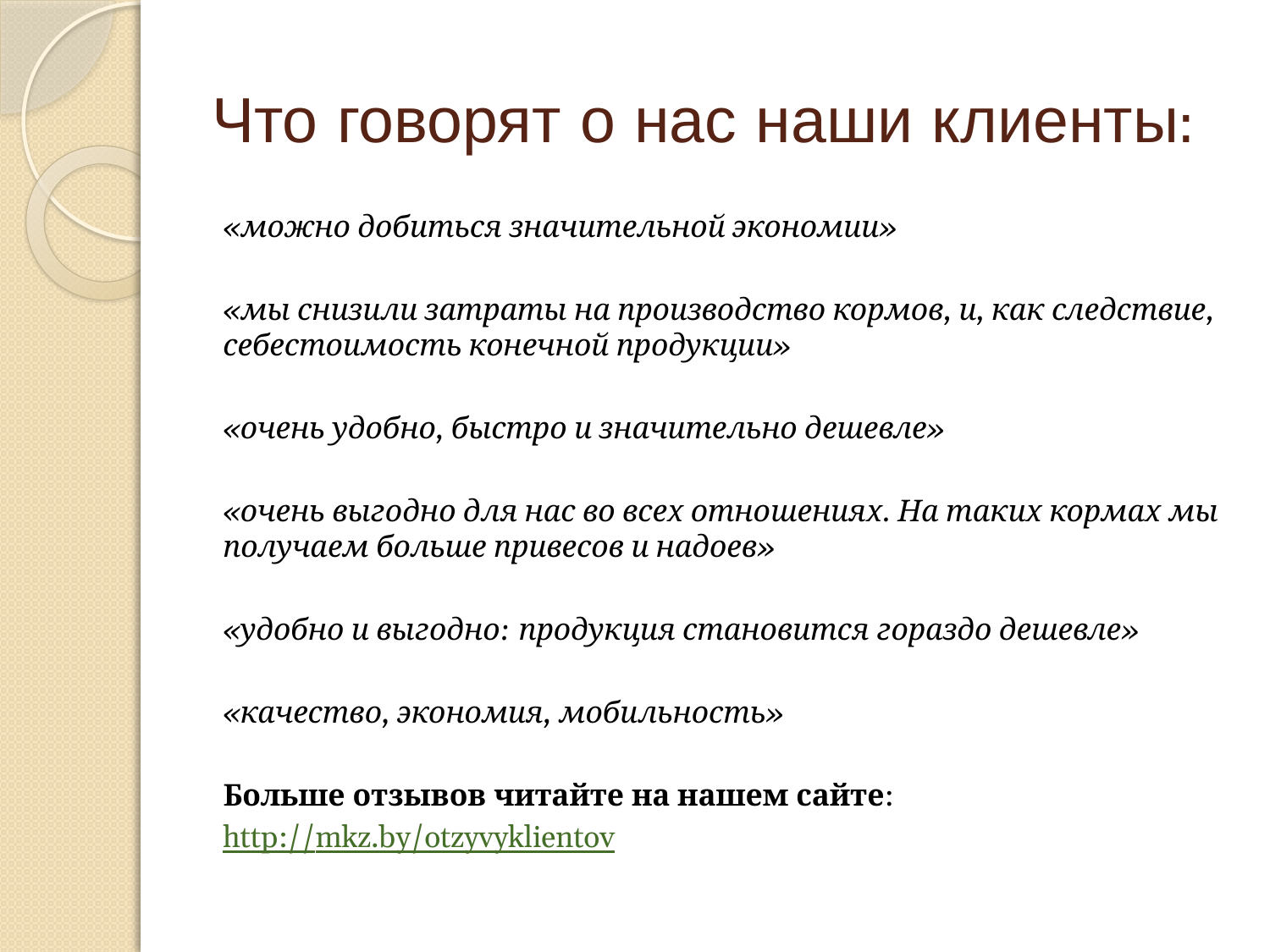

# Что говорят о нас наши клиенты:
«можно добиться значительной экономии»

«мы снизили затраты на производство кормов, и, как следствие, себестоимость конечной продукции»

«очень удобно, быстро и значительно дешевле»

«очень выгодно для нас во всех отношениях. На таких кормах мы получаем больше привесов и надоев»

«удобно и выгодно: продукция становится гораздо дешевле»

«качество, экономия, мобильность»

Больше отзывов читайте на нашем сайте:
http://mkz.by/otzyvyklientov